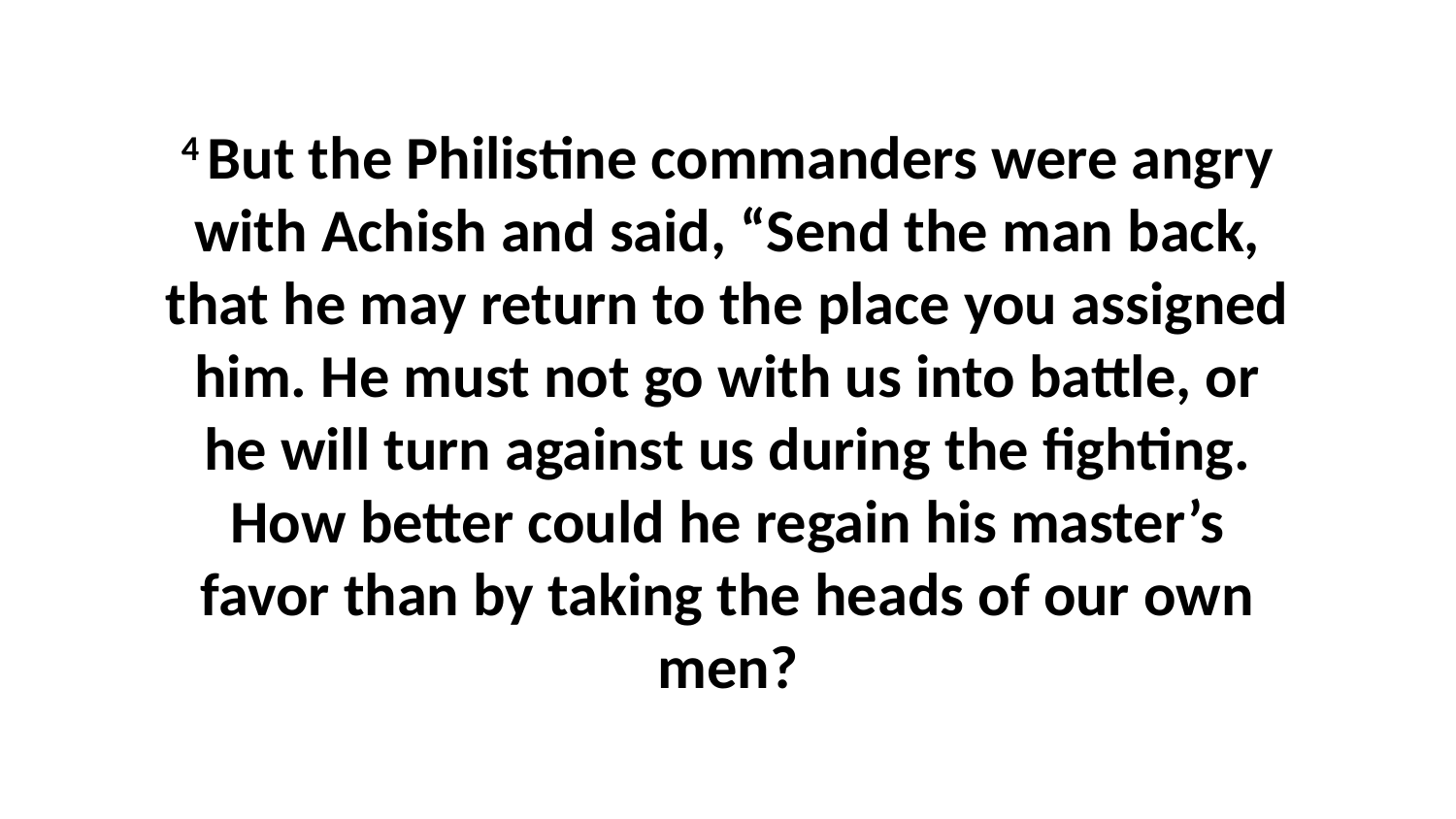

4 But the Philistine commanders were angry with Achish and said, “Send the man back, that he may return to the place you assigned him. He must not go with us into battle, or he will turn against us during the fighting. How better could he regain his master’s favor than by taking the heads of our own men?